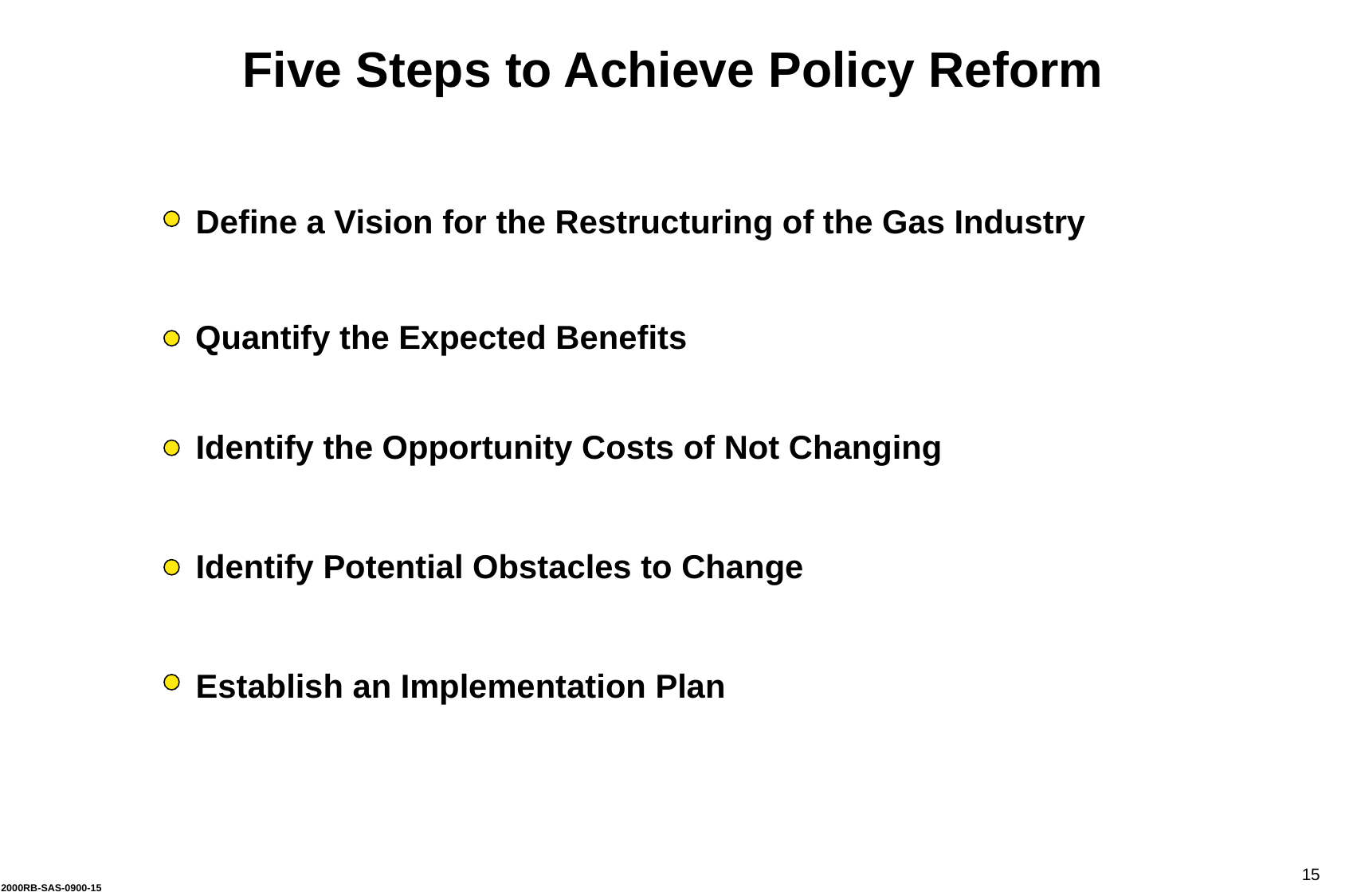

Five Steps to Achieve Policy Reform
Define a Vision for the Restructuring of the Gas Industry

Quantify the Expected Benefits

Identify the Opportunity Costs of Not Changing

Identify Potential Obstacles to Change

Establish an Implementation Plan